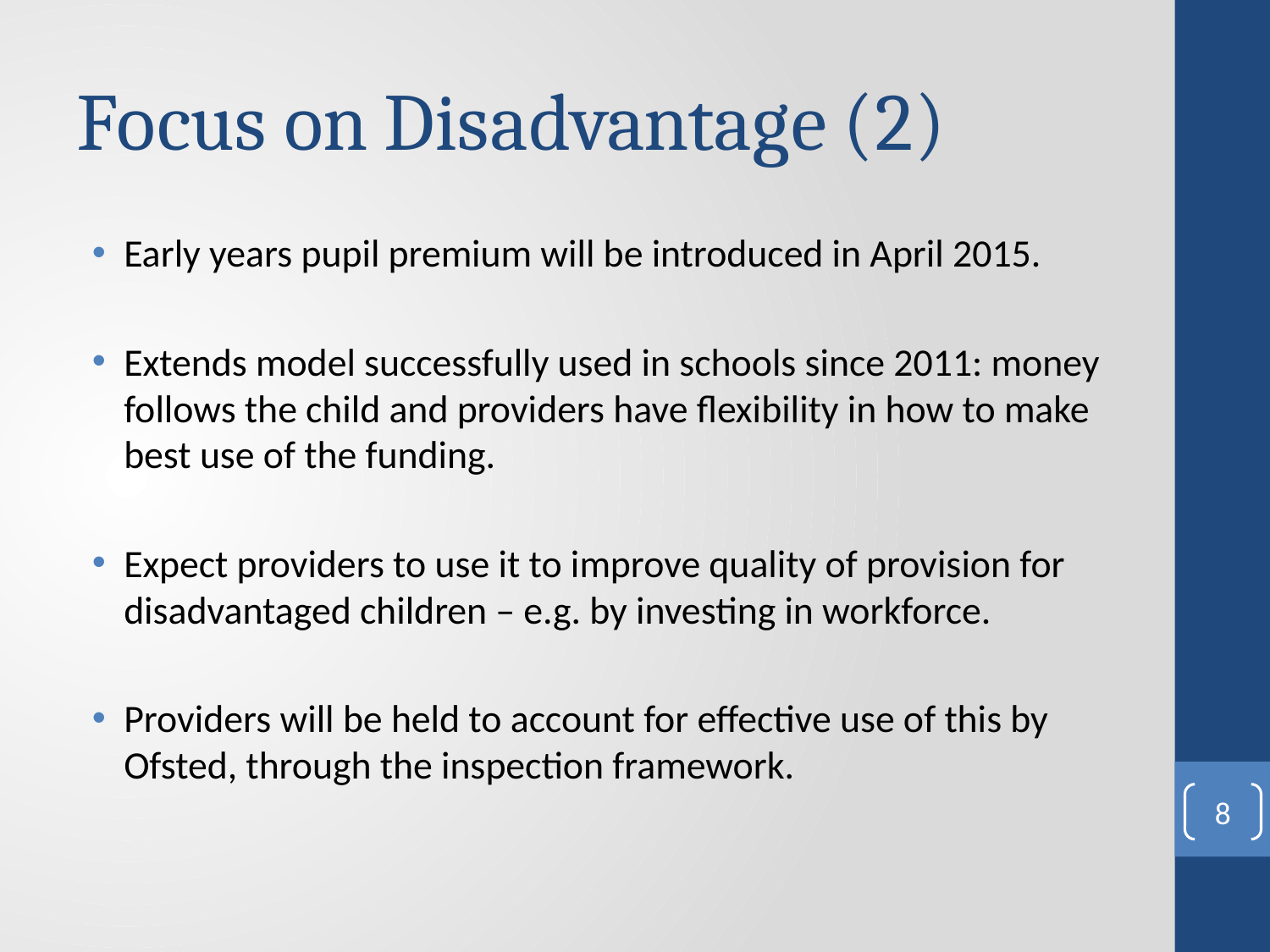

# Focus on Disadvantage (2)
Early years pupil premium will be introduced in April 2015.

Extends model successfully used in schools since 2011: money follows the child and providers have flexibility in how to make best use of the funding.

Expect providers to use it to improve quality of provision for disadvantaged children – e.g. by investing in workforce.

Providers will be held to account for effective use of this by Ofsted, through the inspection framework.
8